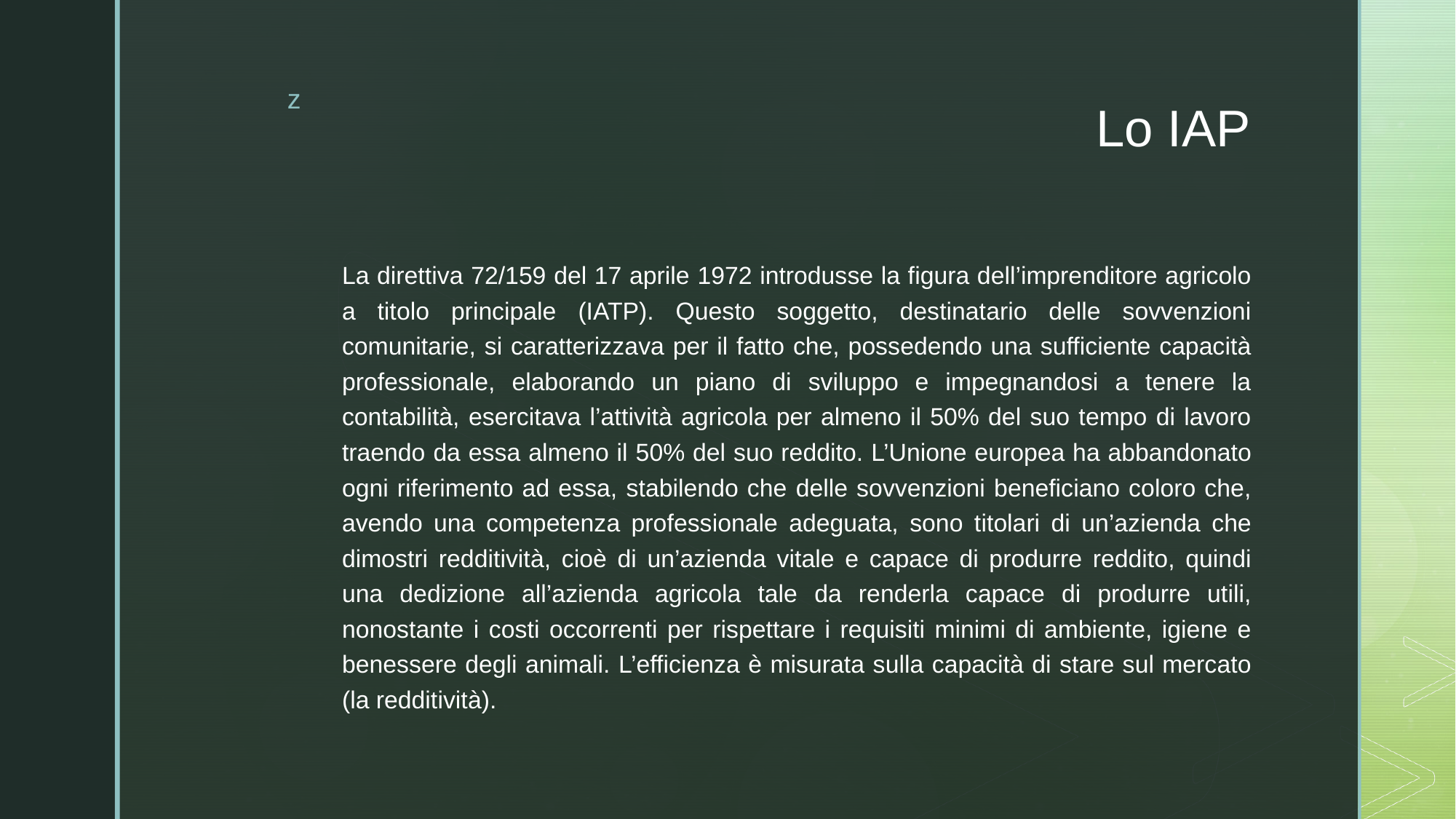

# Lo IAP
La direttiva 72/159 del 17 aprile 1972 introdusse la figura dell’imprenditore agricolo a titolo principale (IATP). Questo soggetto, destinatario delle sovvenzioni comunitarie, si caratterizzava per il fatto che, possedendo una sufficiente capacità professionale, elaborando un piano di sviluppo e impegnandosi a tenere la contabilità, esercitava l’attività agricola per almeno il 50% del suo tempo di lavoro traendo da essa almeno il 50% del suo reddito. L’Unione europea ha abbandonato ogni riferimento ad essa, stabilendo che delle sovvenzioni beneficiano coloro che, avendo una competenza professionale adeguata, sono titolari di un’azienda che dimostri redditività, cioè di un’azienda vitale e capace di produrre reddito, quindi una dedizione all’azienda agricola tale da renderla capace di produrre utili, nonostante i costi occorrenti per rispettare i requisiti minimi di ambiente, igiene e benessere degli animali. L’efficienza è misurata sulla capacità di stare sul mercato (la redditività).